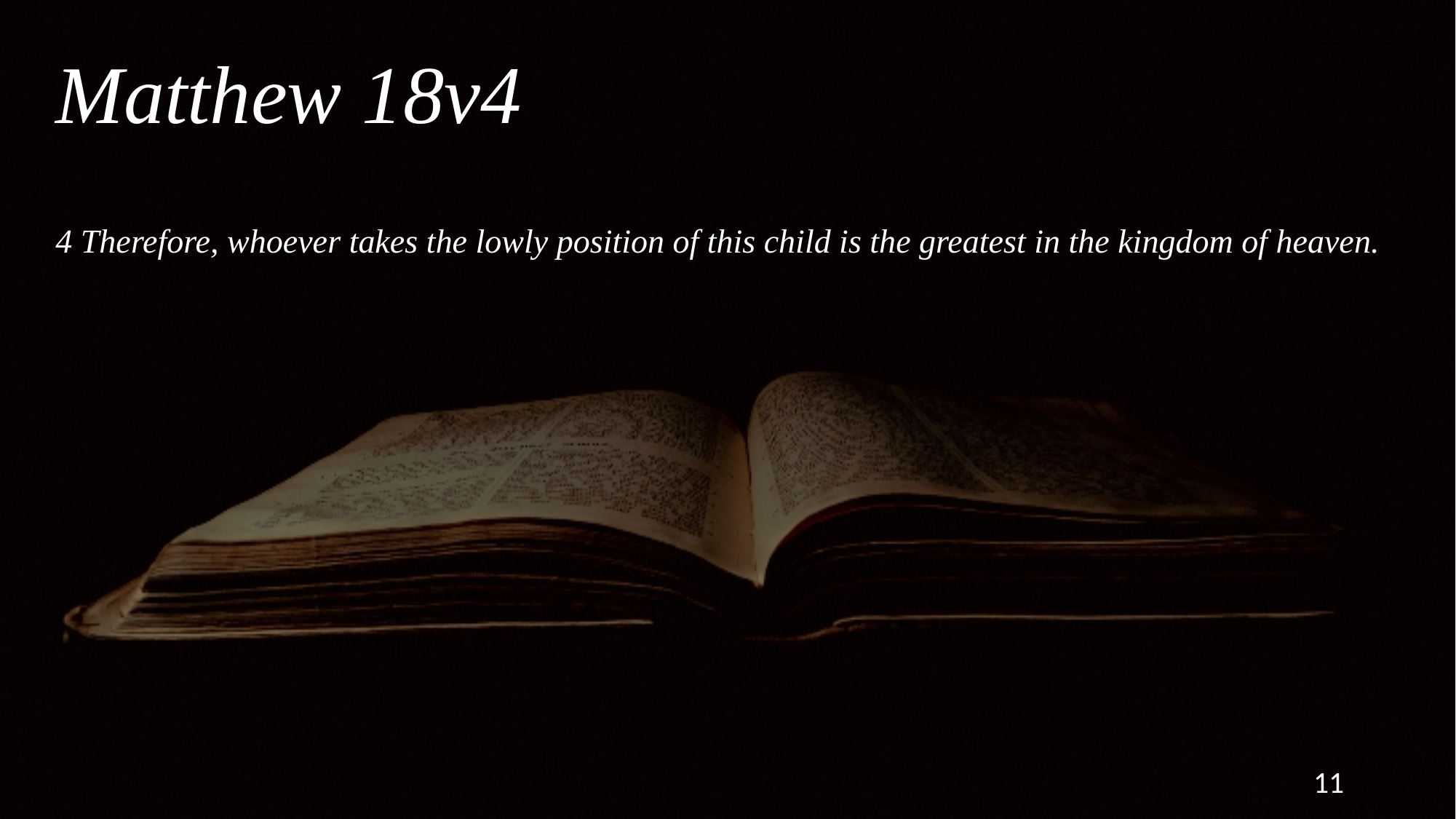

Matthew 18v4
# 4 Therefore, whoever takes the lowly position of this child is the greatest in the kingdom of heaven.
11